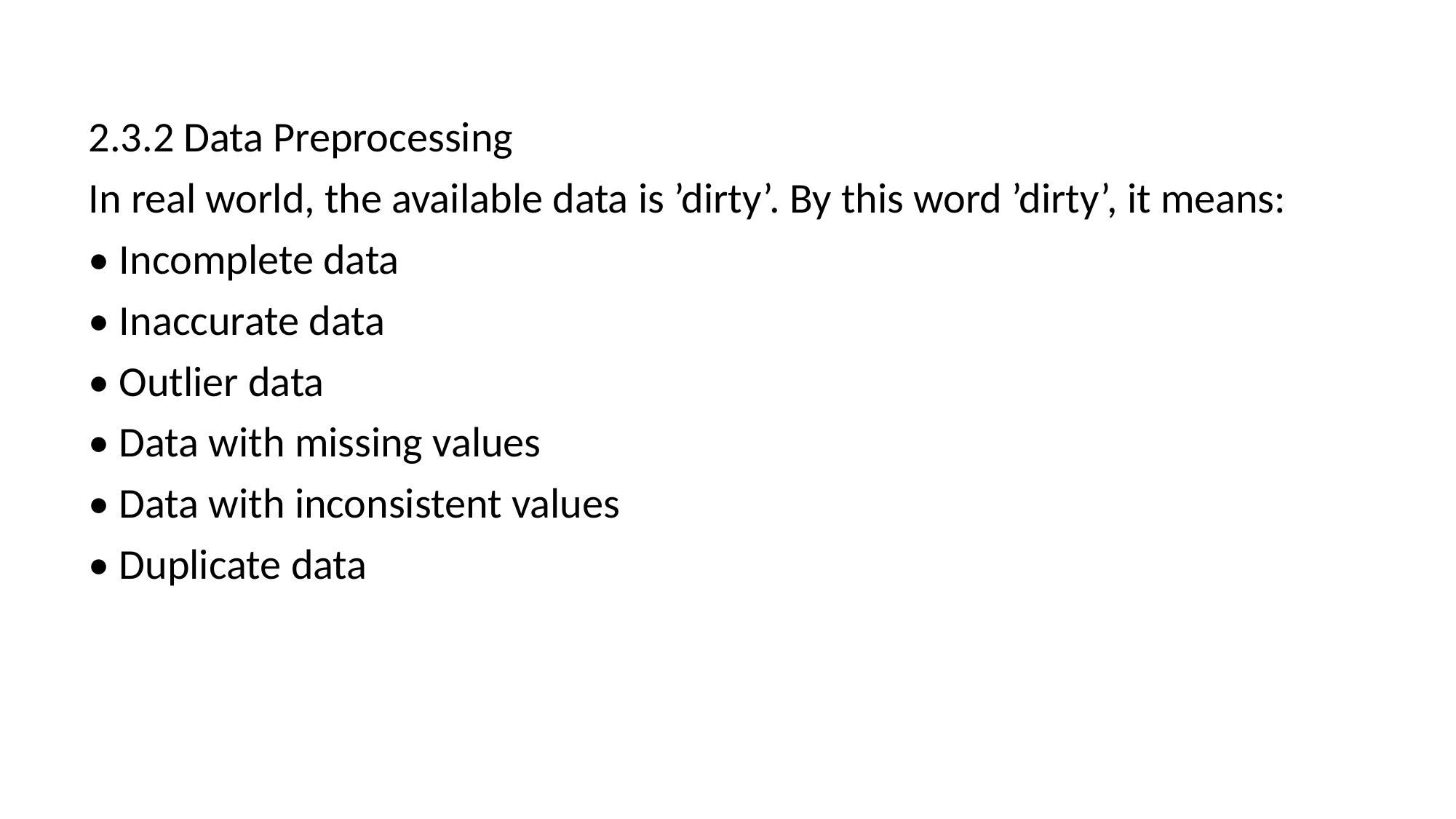

2.3.2 Data Preprocessing
In real world, the available data is ’dirty’. By this word ’dirty’, it means:
• Incomplete data
• Inaccurate data
• Outlier data
• Data with missing values
• Data with inconsistent values
• Duplicate data